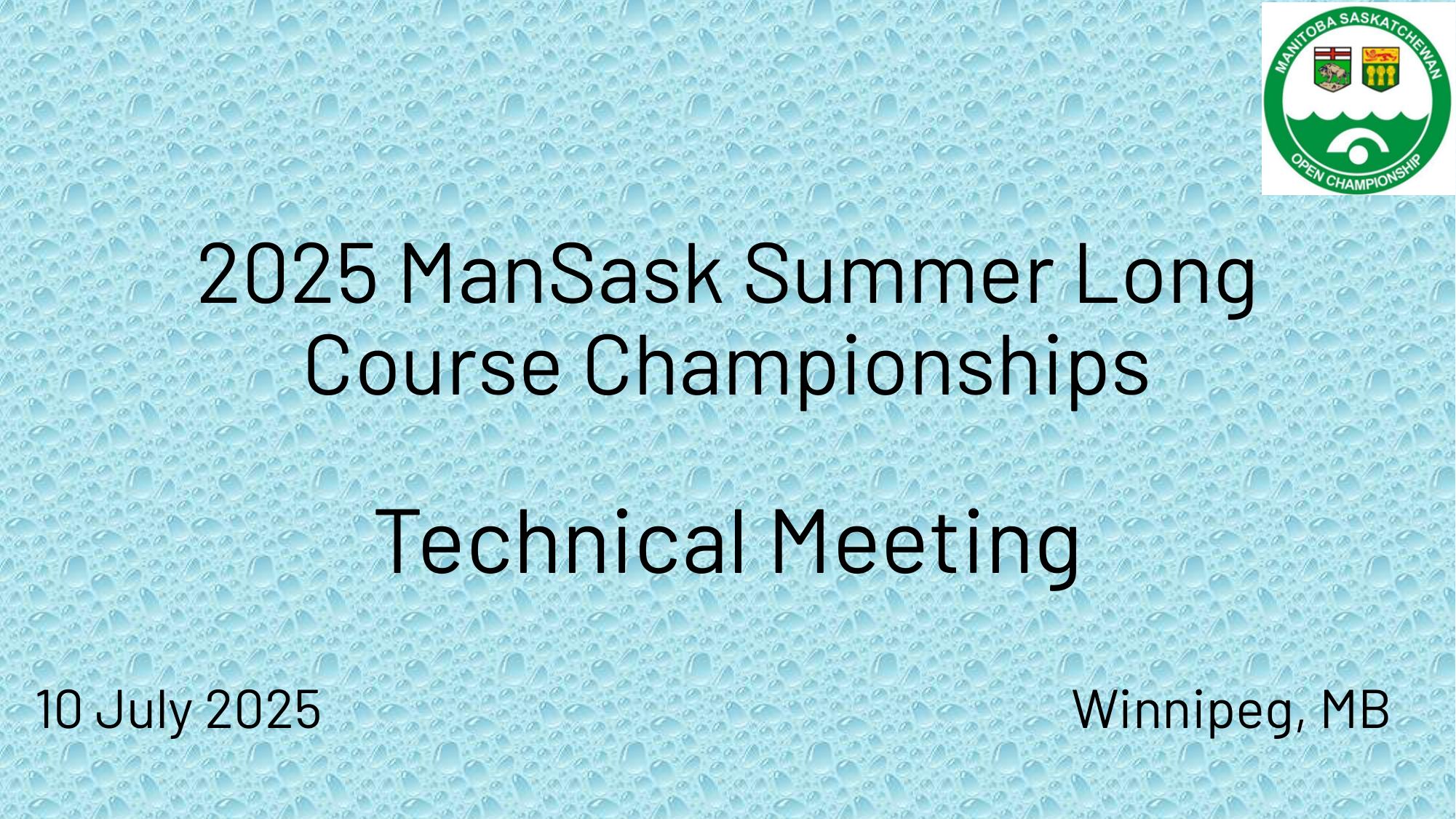

# 2025 ManSask Summer Long Course Championships

Technical Meeting
10 July 2025
Winnipeg, MB